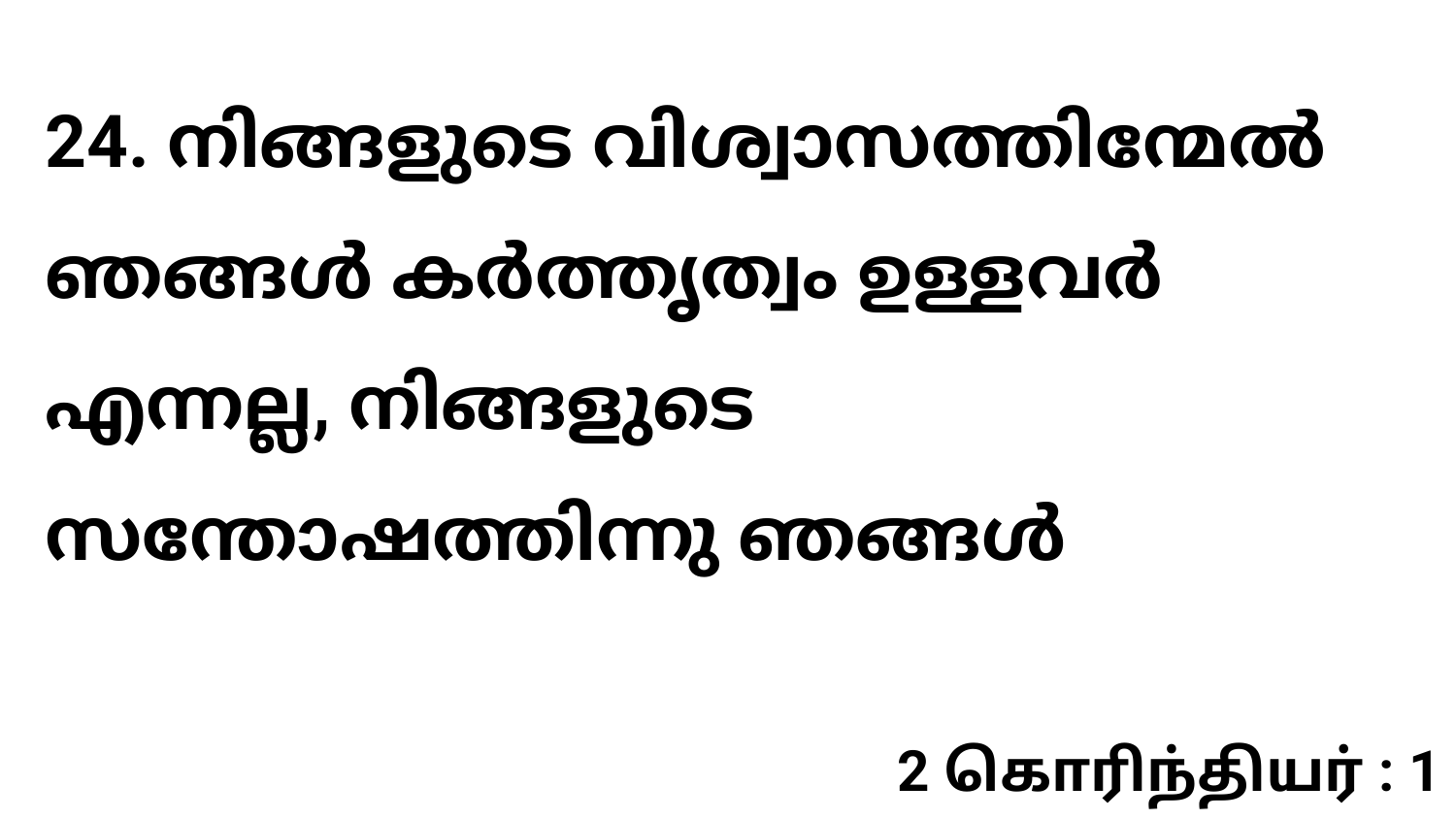

24. നിങ്ങളുടെ വിശ്വാസത്തിന്മേൽ ഞങ്ങൾ കർത്തൃത്വം ഉള്ളവർ എന്നല്ല, നിങ്ങളുടെ സന്തോഷത്തിന്നു ഞങ്ങൾ
2 கொரிந்தியர் : 1